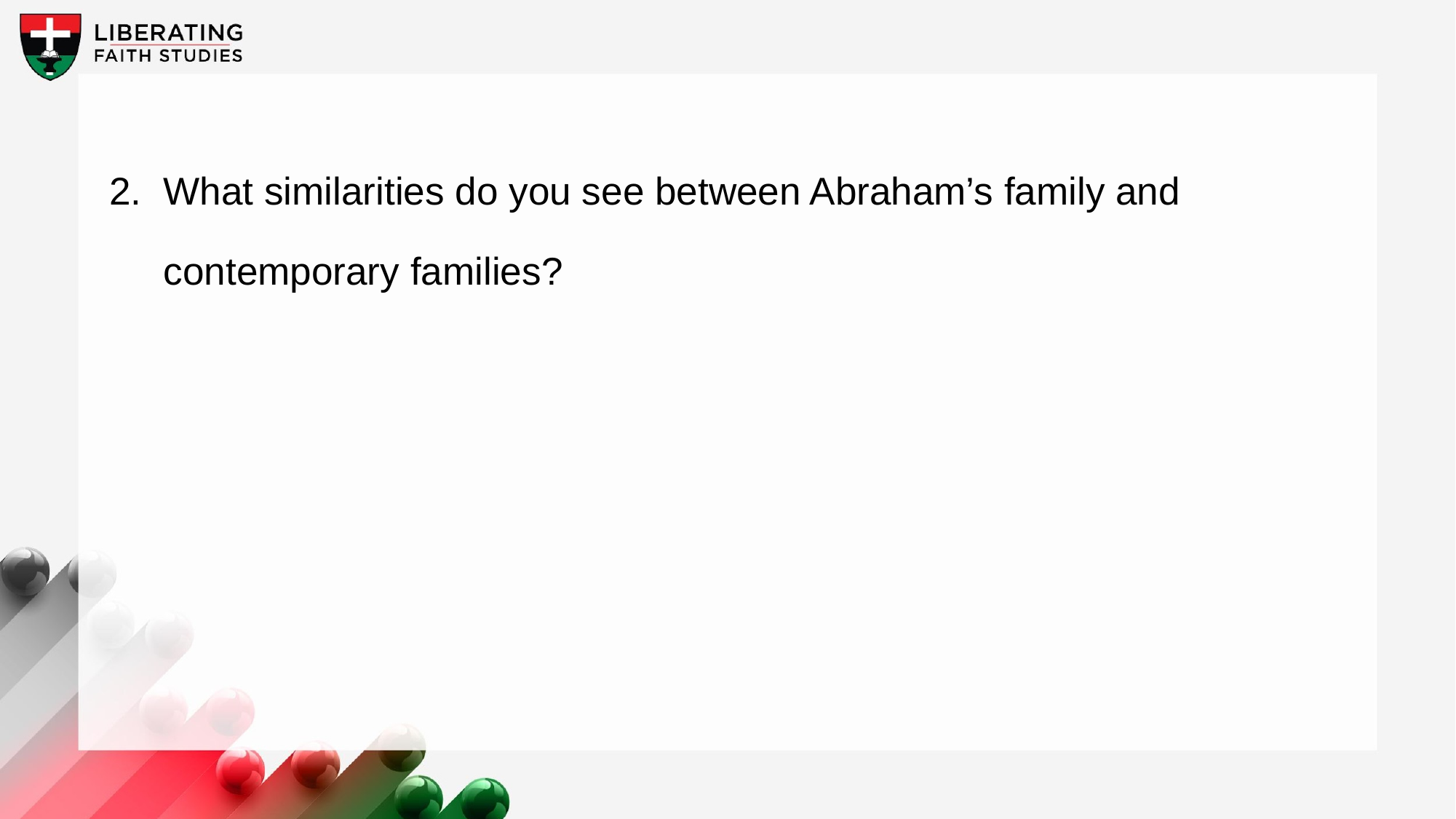

2.	What similarities do you see between Abraham’s family and contemporary families?